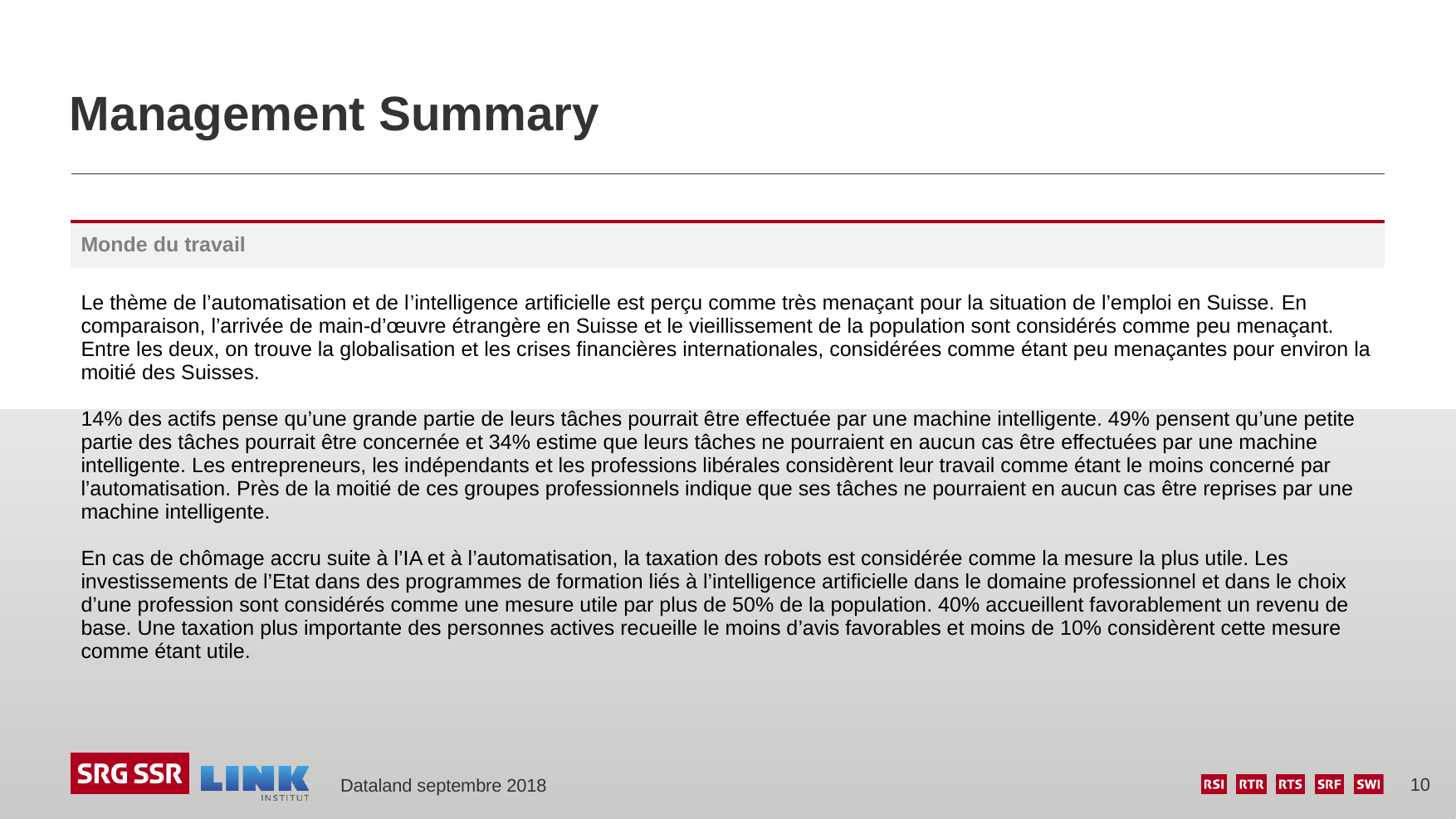

# Management Summary
| Monde du travail |
| --- |
| Le thème de l’automatisation et de l’intelligence artificielle est perçu comme très menaçant pour la situation de l’emploi en Suisse. En comparaison, l’arrivée de main-d’œuvre étrangère en Suisse et le vieillissement de la population sont considérés comme peu menaçant. Entre les deux, on trouve la globalisation et les crises financières internationales, considérées comme étant peu menaçantes pour environ la moitié des Suisses. 14% des actifs pense qu’une grande partie de leurs tâches pourrait être effectuée par une machine intelligente. 49% pensent qu’une petite partie des tâches pourrait être concernée et 34% estime que leurs tâches ne pourraient en aucun cas être effectuées par une machine intelligente. Les entrepreneurs, les indépendants et les professions libérales considèrent leur travail comme étant le moins concerné par l’automatisation. Près de la moitié de ces groupes professionnels indique que ses tâches ne pourraient en aucun cas être reprises par une machine intelligente. En cas de chômage accru suite à l’IA et à l’automatisation, la taxation des robots est considérée comme la mesure la plus utile. Les investissements de l’Etat dans des programmes de formation liés à l’intelligence artificielle dans le domaine professionnel et dans le choix d’une profession sont considérés comme une mesure utile par plus de 50% de la population. 40% accueillent favorablement un revenu de base. Une taxation plus importante des personnes actives recueille le moins d’avis favorables et moins de 10% considèrent cette mesure comme étant utile. |